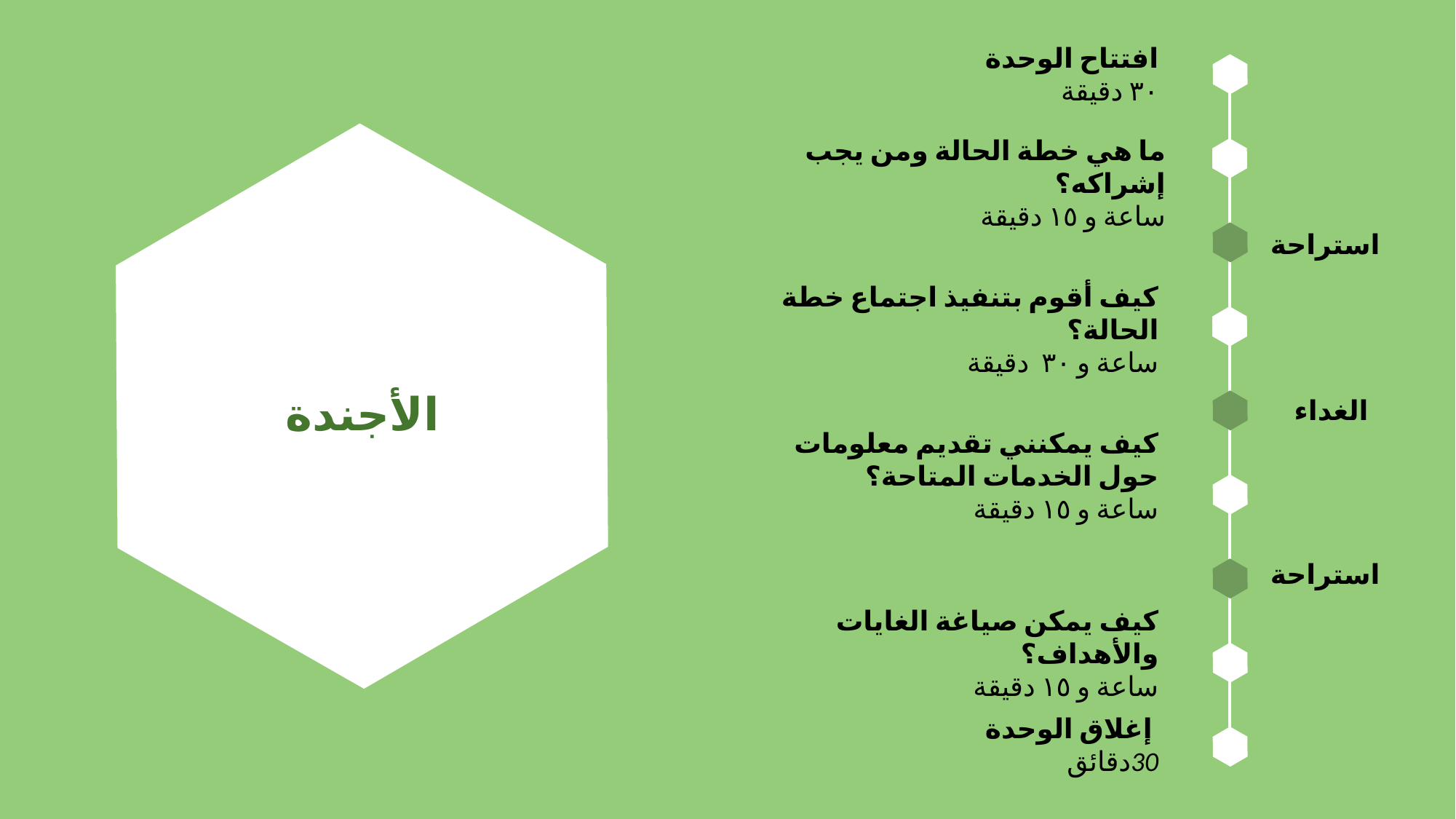

افتتاح الوحدة
٣٠ دقيقة

ما هي خطة الحالة ومن يجب إشراكه؟
ساعة و ١٥ دقيقة

استراحة

كيف أقوم بتنفيذ اجتماع خطة الحالة؟
ساعة و ٣٠  دقيقة

# الأجندة
الغداء

كيف يمكنني تقديم معلومات حول الخدمات المتاحة؟
ساعة و ١٥ دقيقة

استراحة

كيف يمكن صياغة الغايات والأهداف؟
ساعة و ١٥ دقيقة

 إغلاق الوحدة
30دقائق